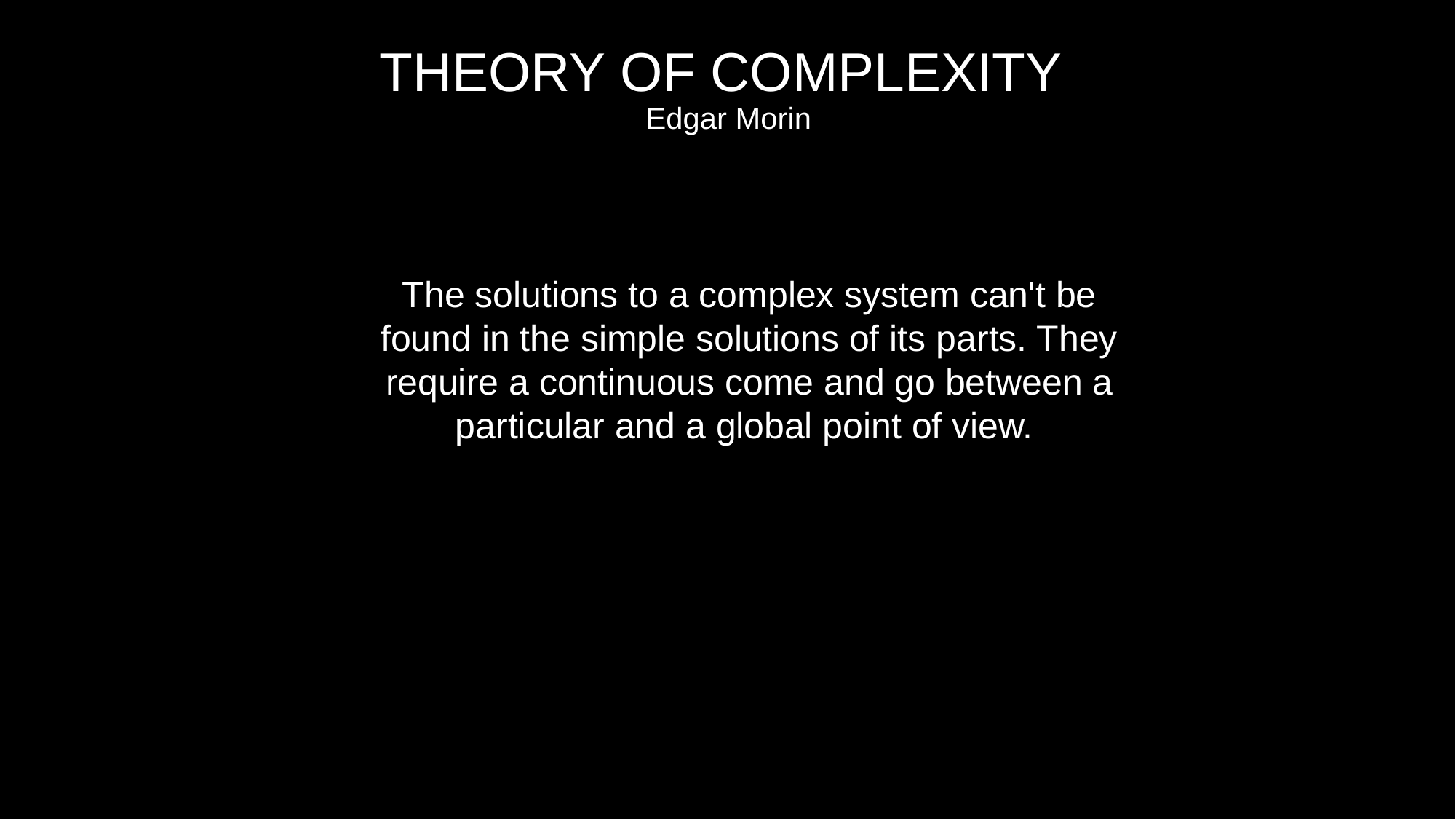

THEORY OF COMPLEXITY 
Edgar Morin
The solutions to a complex system can't be found in the simple solutions of its parts. They require a continuous come and go between a particular and a global point of view.